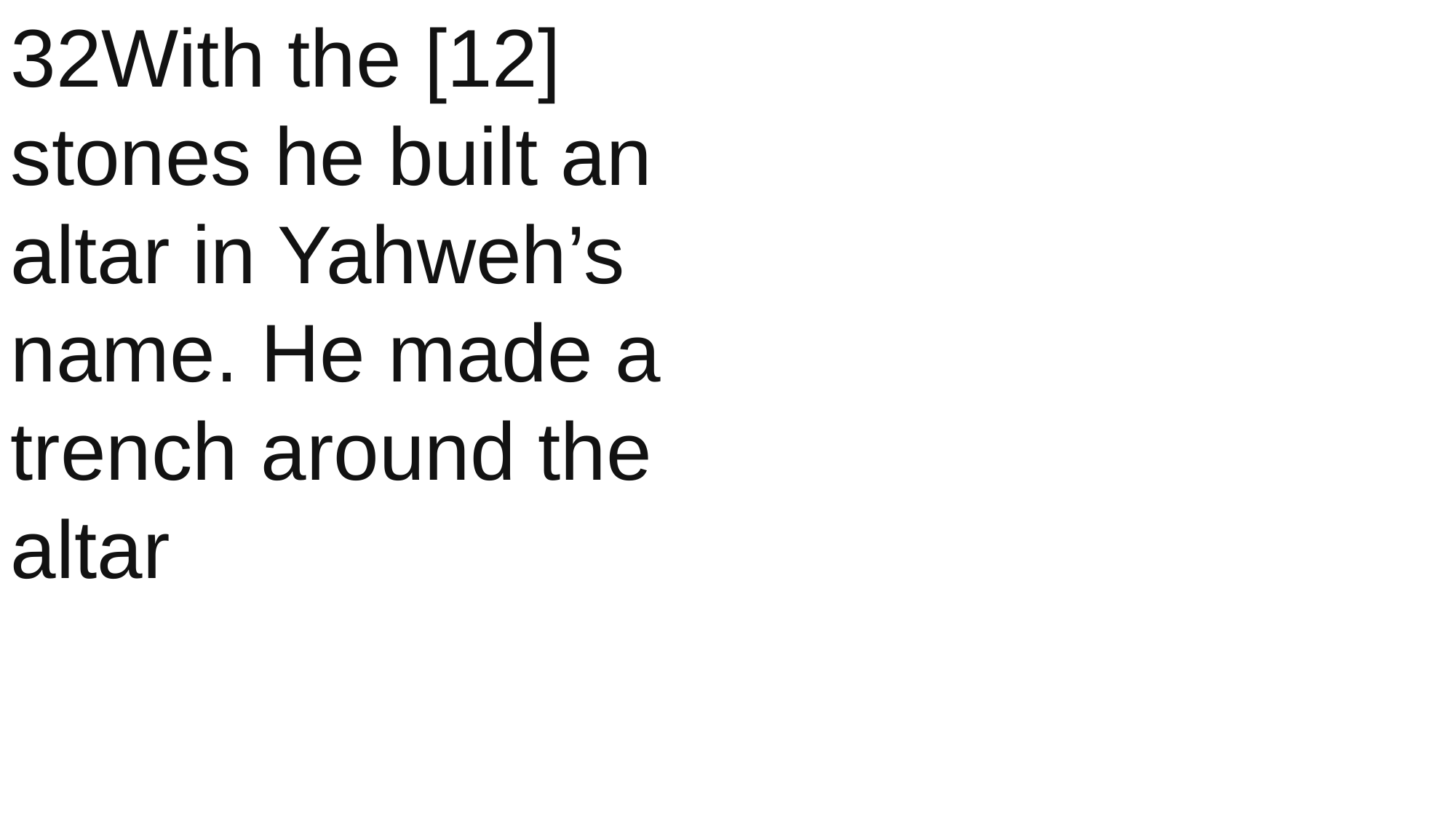

32With the [12] stones he built an altar in Yahweh’s name. He made a trench around the altar